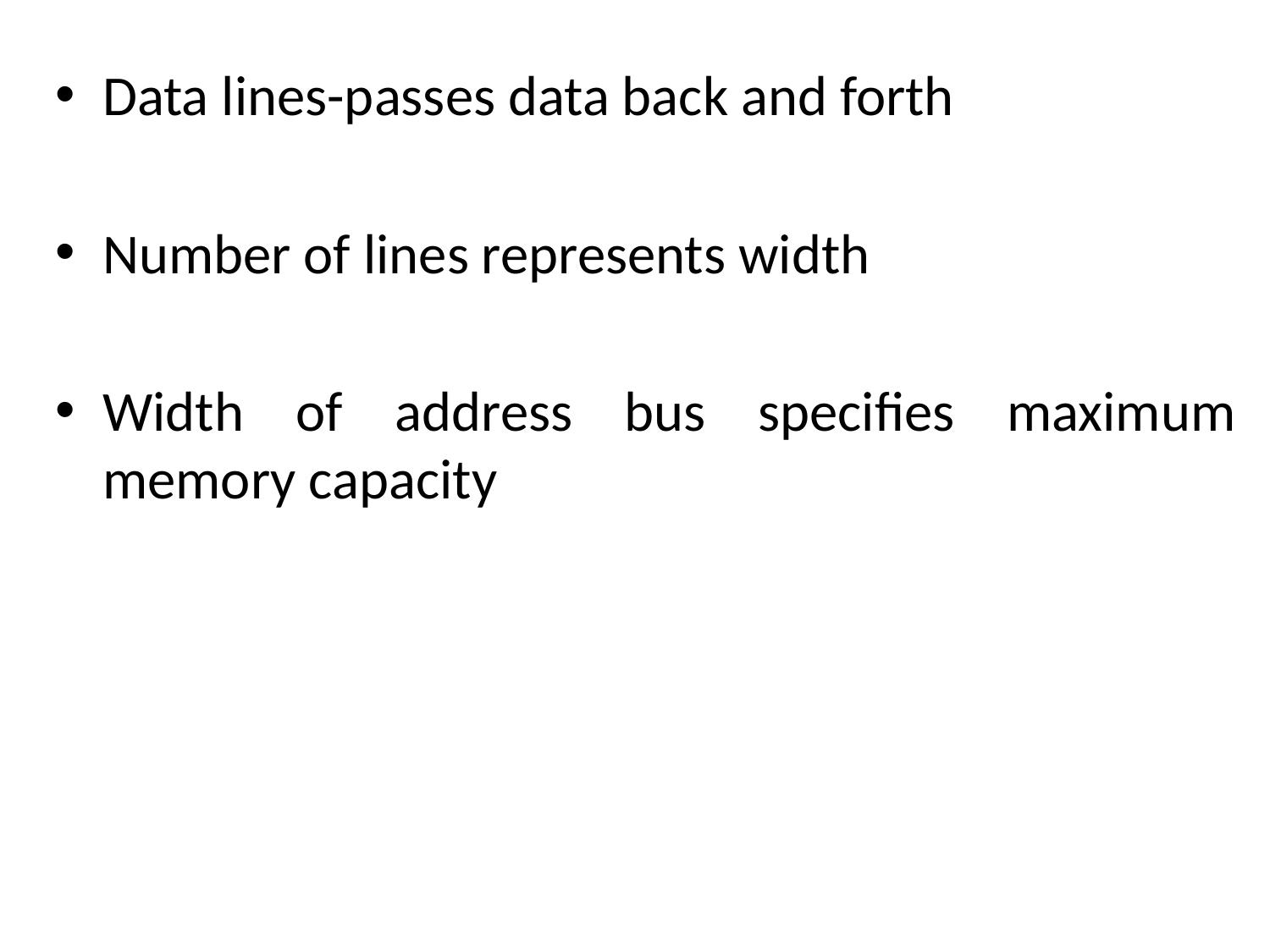

Data lines-passes data back and forth

Number of lines represents width

Width of address bus specifies maximum memory capacity